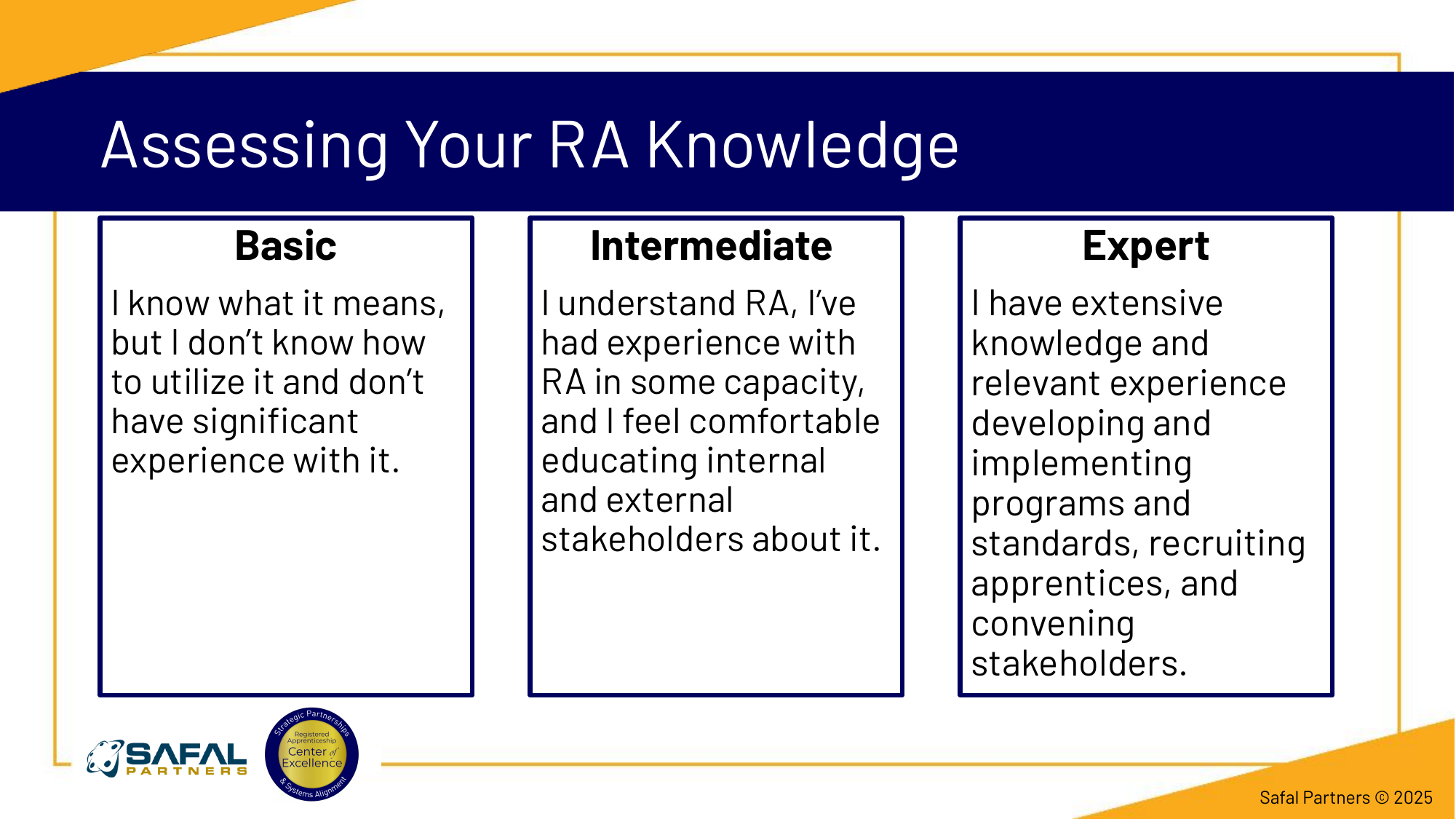

# Assessing Your RA Knowledge
Basic
I know what it means, but I don’t know how to utilize it and don’t have significant experience with it.
Intermediate
I understand RA, I’ve had experience with RA in some capacity, and I feel comfortable educating internal and external stakeholders about it.
Expert
I have extensive knowledge and relevant experience developing and implementing programs and standards, recruiting apprentices, and convening stakeholders.
Safal Partners © 2025